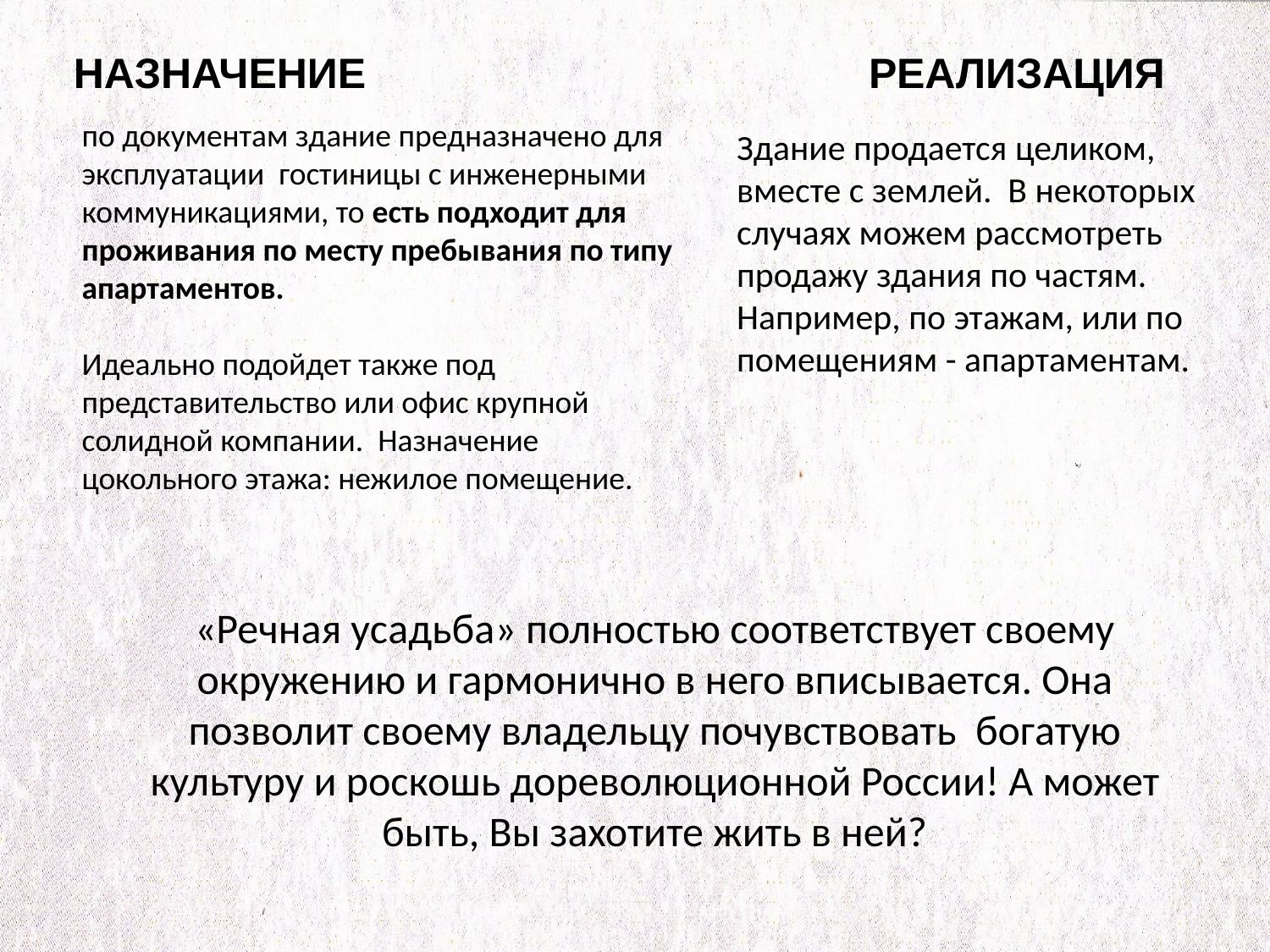

НАЗНАЧЕНИЕ
РЕАЛИЗАЦИЯ
по документам здание предназначено для эксплуатации  гостиницы с инженерными коммуникациями, то есть подходит для проживания по месту пребывания по типу апартаментов.

Идеально подойдет также под представительство или офис крупной солидной компании.  Назначение цокольного этажа: нежилое помещение.
Здание продается целиком, вместе с землей.  В некоторых случаях можем рассмотреть продажу здания по частям. Например, по этажам, или по помещениям - апартаментам.
«Речная усадьба» полностью соответствует своему окружению и гармонично в него вписывается. Она позволит своему владельцу почувствовать  богатую культуру и роскошь дореволюционной России! А может быть, Вы захотите жить в ней?